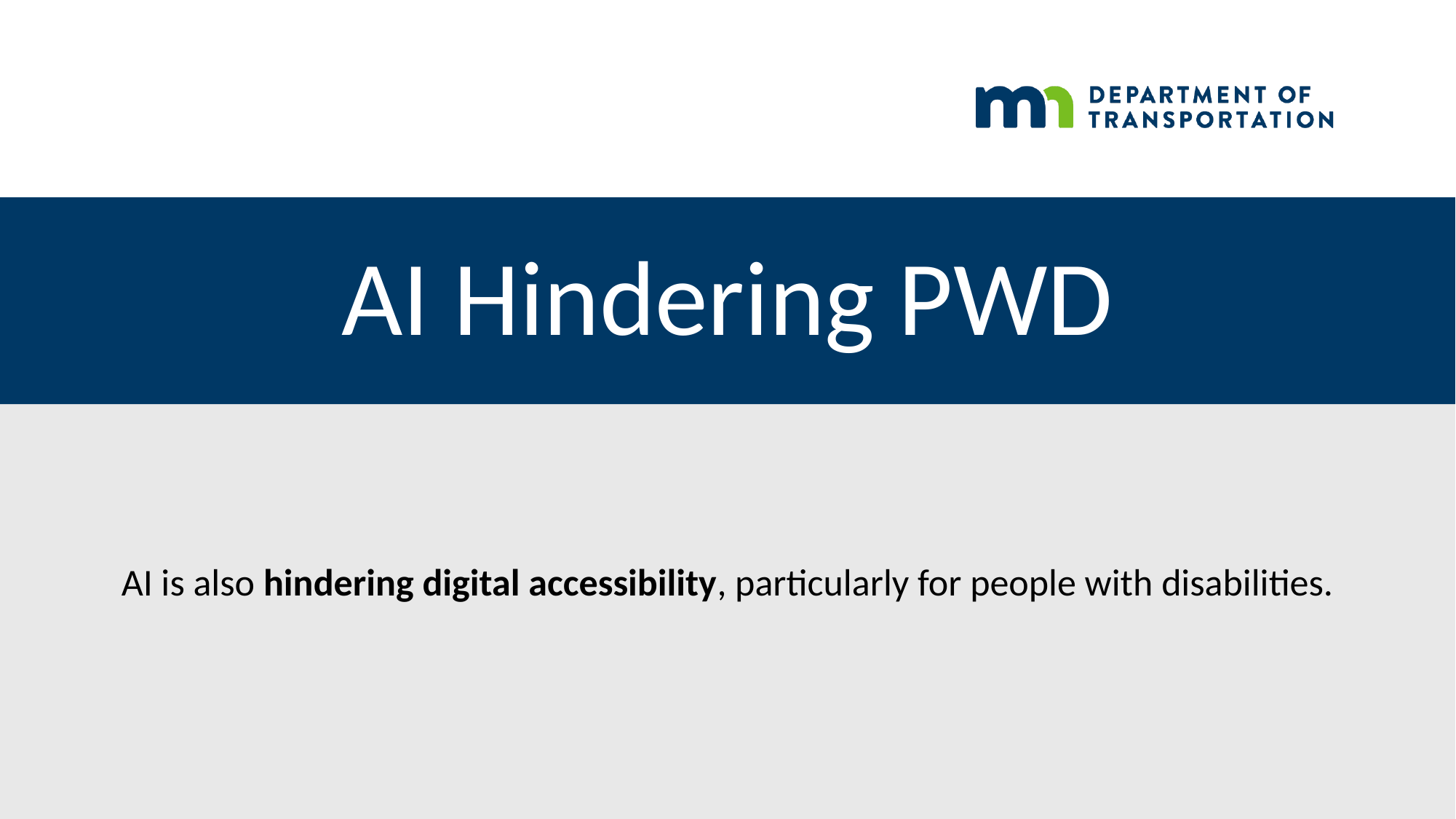

# AI Hindering PWD
AI is also hindering digital accessibility, particularly for people with disabilities.